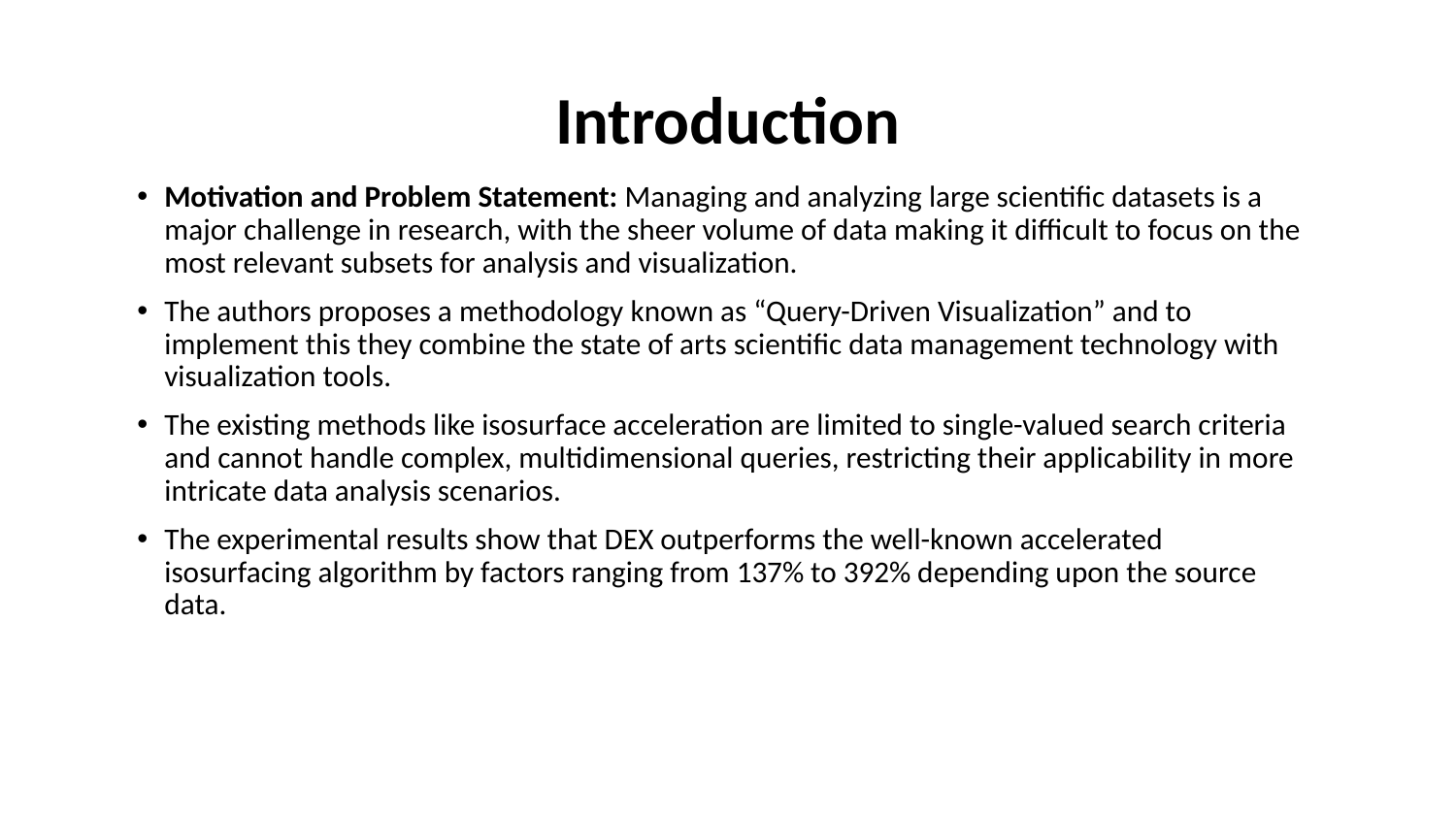

# Introduction
Motivation and Problem Statement: Managing and analyzing large scientific datasets is a major challenge in research, with the sheer volume of data making it difficult to focus on the most relevant subsets for analysis and visualization.
The authors proposes a methodology known as “Query-Driven Visualization” and to implement this they combine the state of arts scientific data management technology with visualization tools.
The existing methods like isosurface acceleration are limited to single-valued search criteria and cannot handle complex, multidimensional queries, restricting their applicability in more intricate data analysis scenarios.
The experimental results show that DEX outperforms the well-known accelerated isosurfacing algorithm by factors ranging from 137% to 392% depending upon the source data.